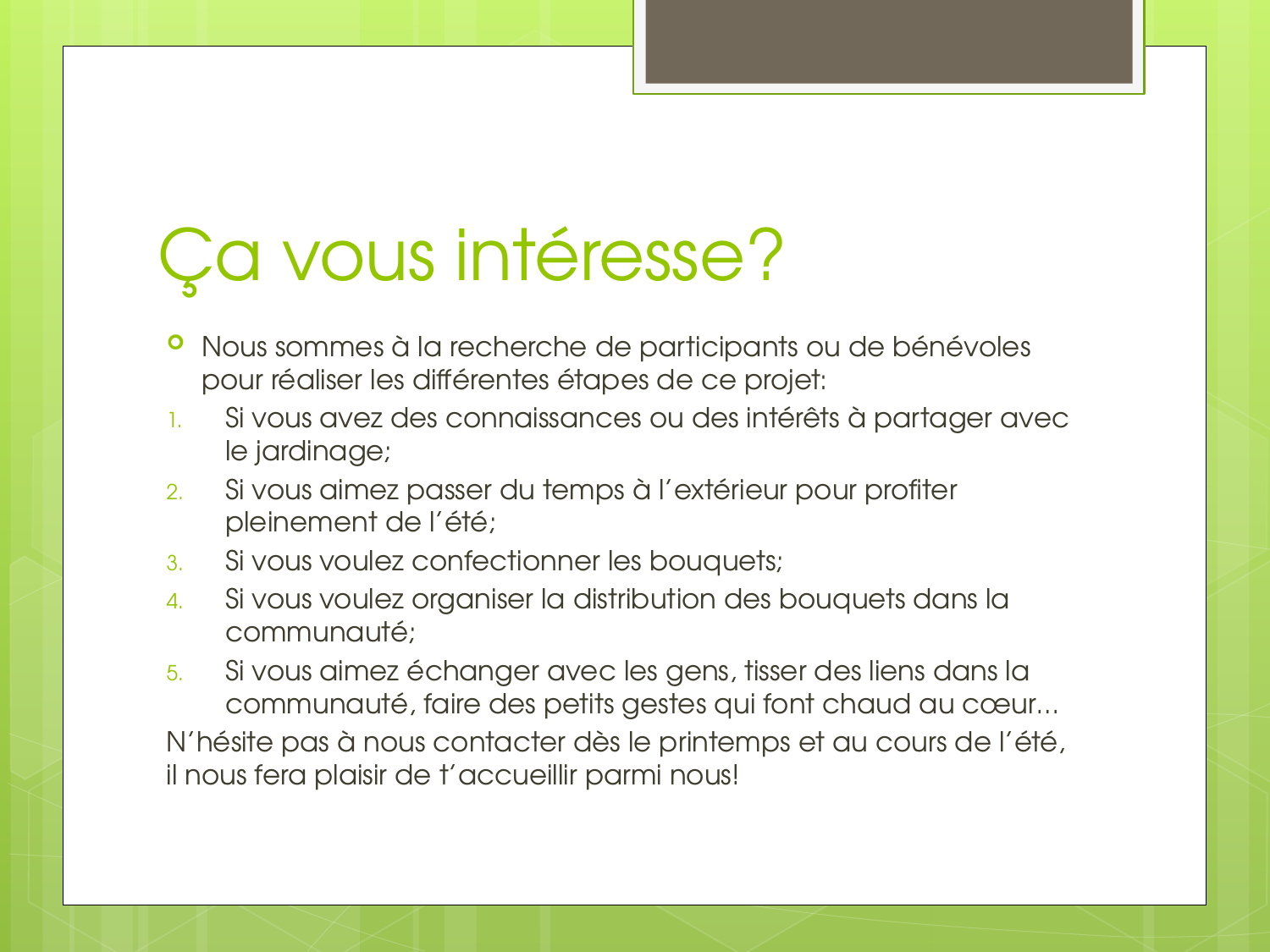

# Ça vous intéresse?
Nous sommes à la recherche de participants ou de bénévoles pour réaliser les différentes étapes de ce projet:
Si vous avez des connaissances ou des intérêts à partager avec le jardinage;
Si vous aimez passer du temps à l’extérieur pour profiter pleinement de l’été;
Si vous voulez confectionner les bouquets;
Si vous voulez organiser la distribution des bouquets dans la communauté;
Si vous aimez échanger avec les gens, tisser des liens dans la communauté, faire des petits gestes qui font chaud au cœur…
N’hésite pas à nous contacter dès le printemps et au cours de l’été, il nous fera plaisir de t’accueillir parmi nous!